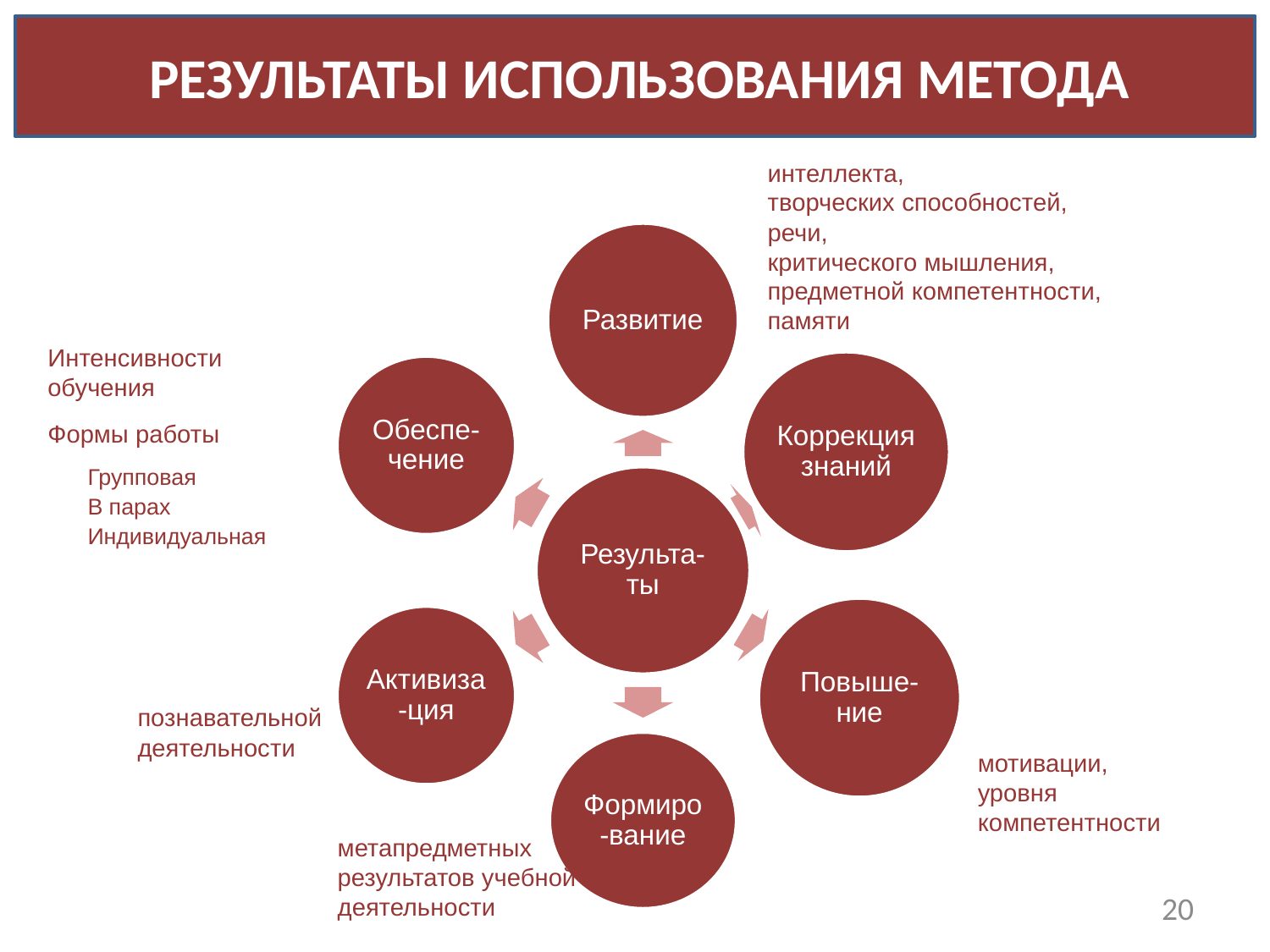

РЕЗУЛЬТАТЫ ИСПОЛЬЗОВАНИЯ МЕТОДА
интеллекта,
творческих способностей,
речи,
критического мышления,
предметной компетентности,
памяти
Результа-ты

Развитие

Коррекция знаний

Повыше-ние

Формиро-вание

Активиза-ция

Обеспе-чение
Интенсивности обучения
Формы работы
Групповая
В парах
Индивидуальная
познавательной деятельности
мотивации,
уровня компетентности
метапредметных результатов учебной деятельности
20